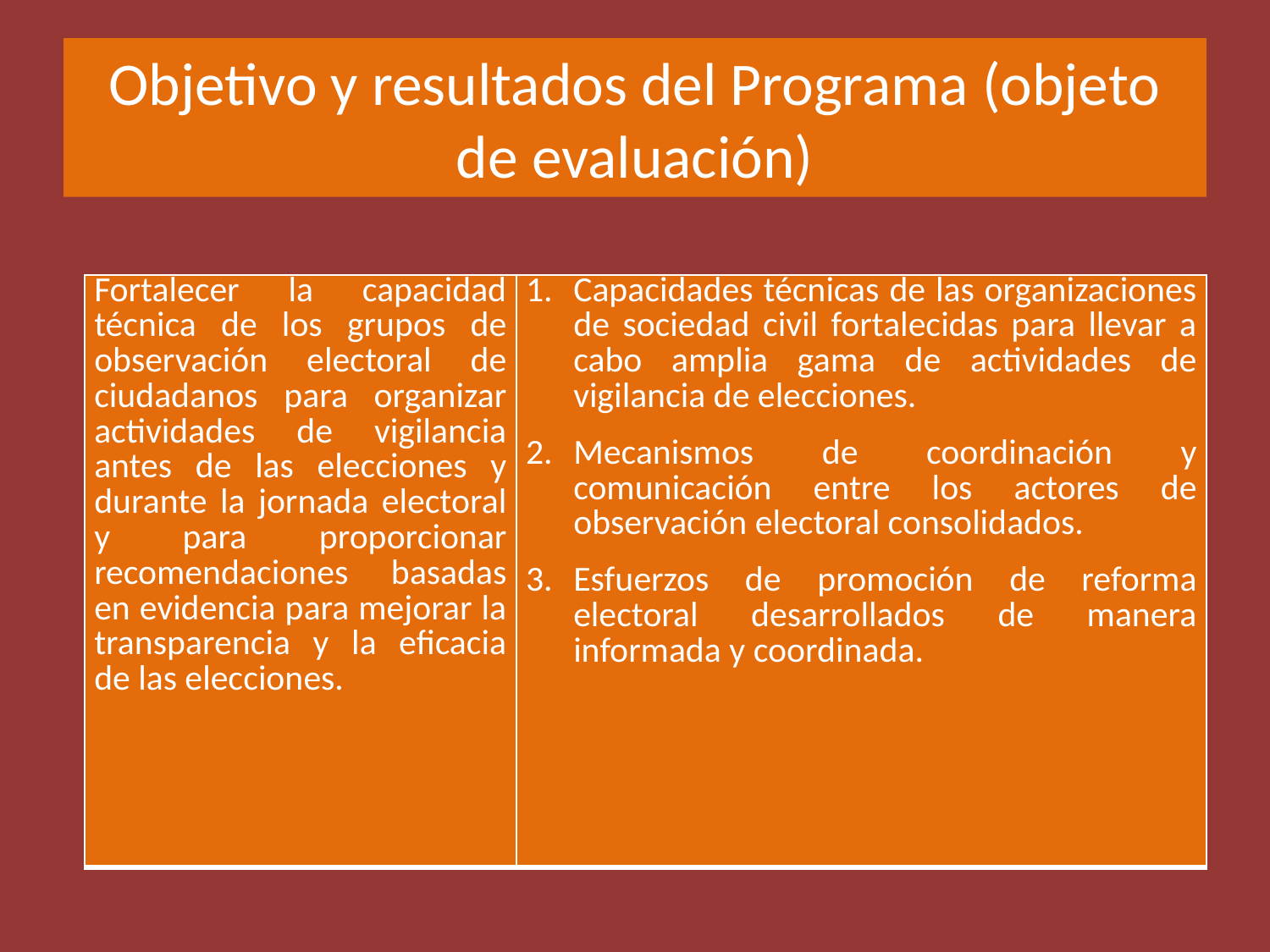

# Objetivo y resultados del Programa (objeto de evaluación)
| Fortalecer la capacidad técnica de los grupos de observación electoral de ciudadanos para organizar actividades de vigilancia antes de las elecciones y durante la jornada electoral y para proporcionar recomendaciones basadas en evidencia para mejorar la transparencia y la eficacia de las elecciones. | Capacidades técnicas de las organizaciones de sociedad civil fortalecidas para llevar a cabo amplia gama de actividades de vigilancia de elecciones. Mecanismos de coordinación y comunicación entre los actores de observación electoral consolidados. Esfuerzos de promoción de reforma electoral desarrollados de manera informada y coordinada. |
| --- | --- |